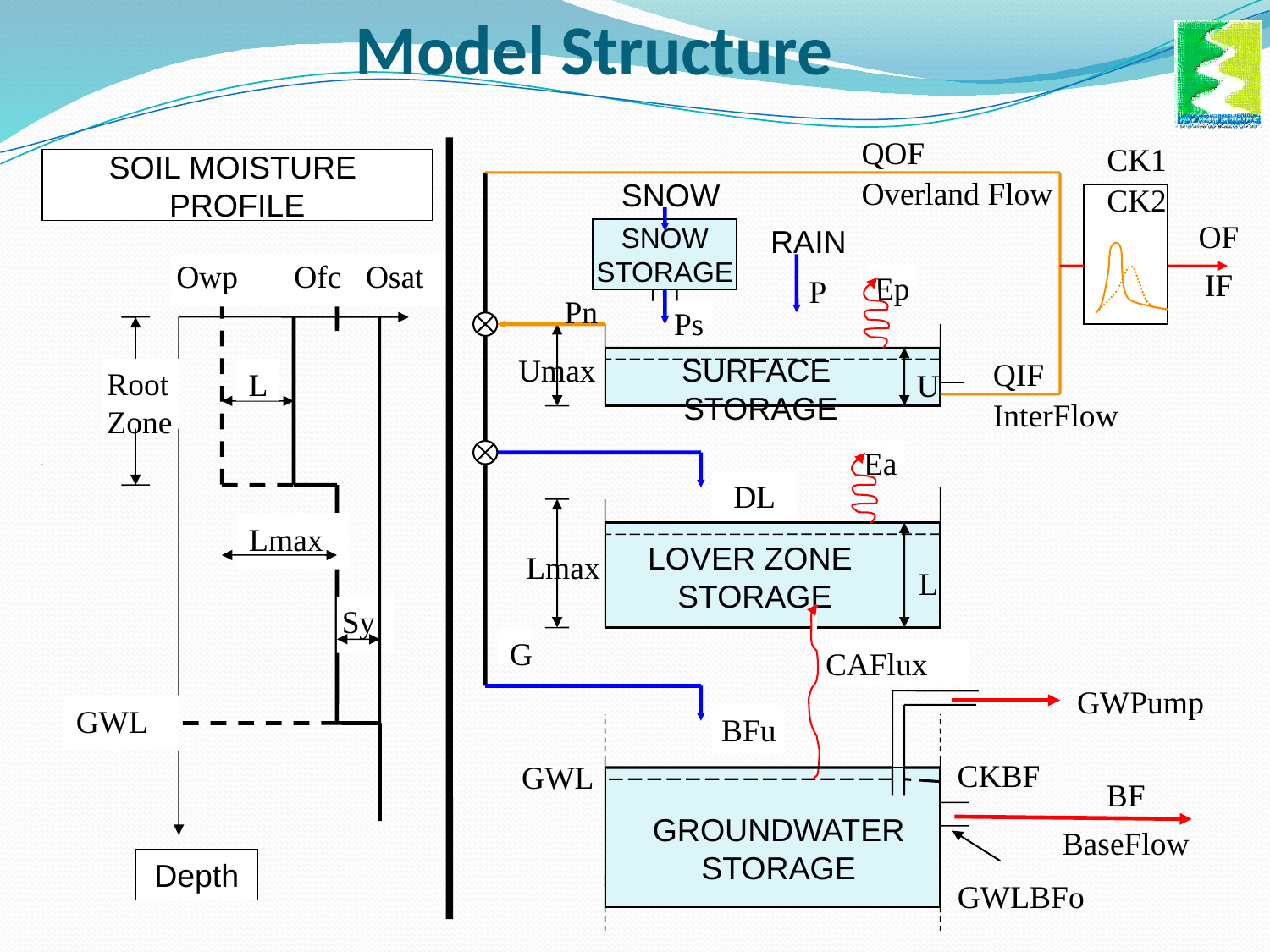

Model Structure

QOF
Overland Flow
CK1
CK2
SOIL MOISTURE  PROFILE

SNOW

OF
IF
SNOW
STORAGE
RAIN

Owp       Ofc   Osat

P
Ep

Pn

Ps

Umax

Root Zone
L

U
QIF
InterFlow
SURFACE  STORAGE

Ea

DL

Lmax

Lmax

LOVER ZONE  STORAGE
L
Sy

G

CAFlux
GWPump

GWL

BFu

CKBF
GWL

BF
BaseFlow

GROUNDWATER STORAGE

Depth
GWLBFo